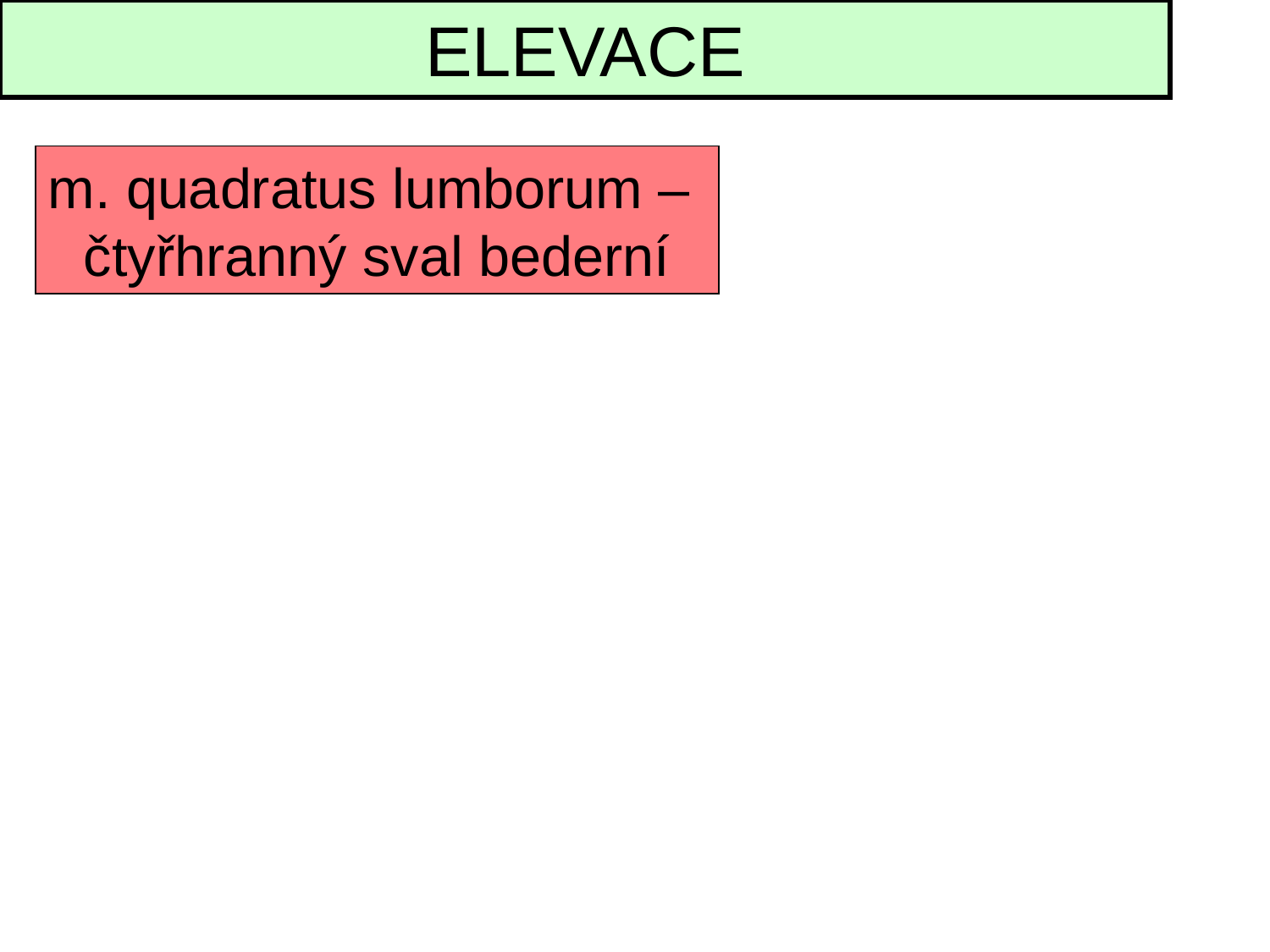

ELEVACE
m. quadratus lumborum –
čtyřhranný sval bederní